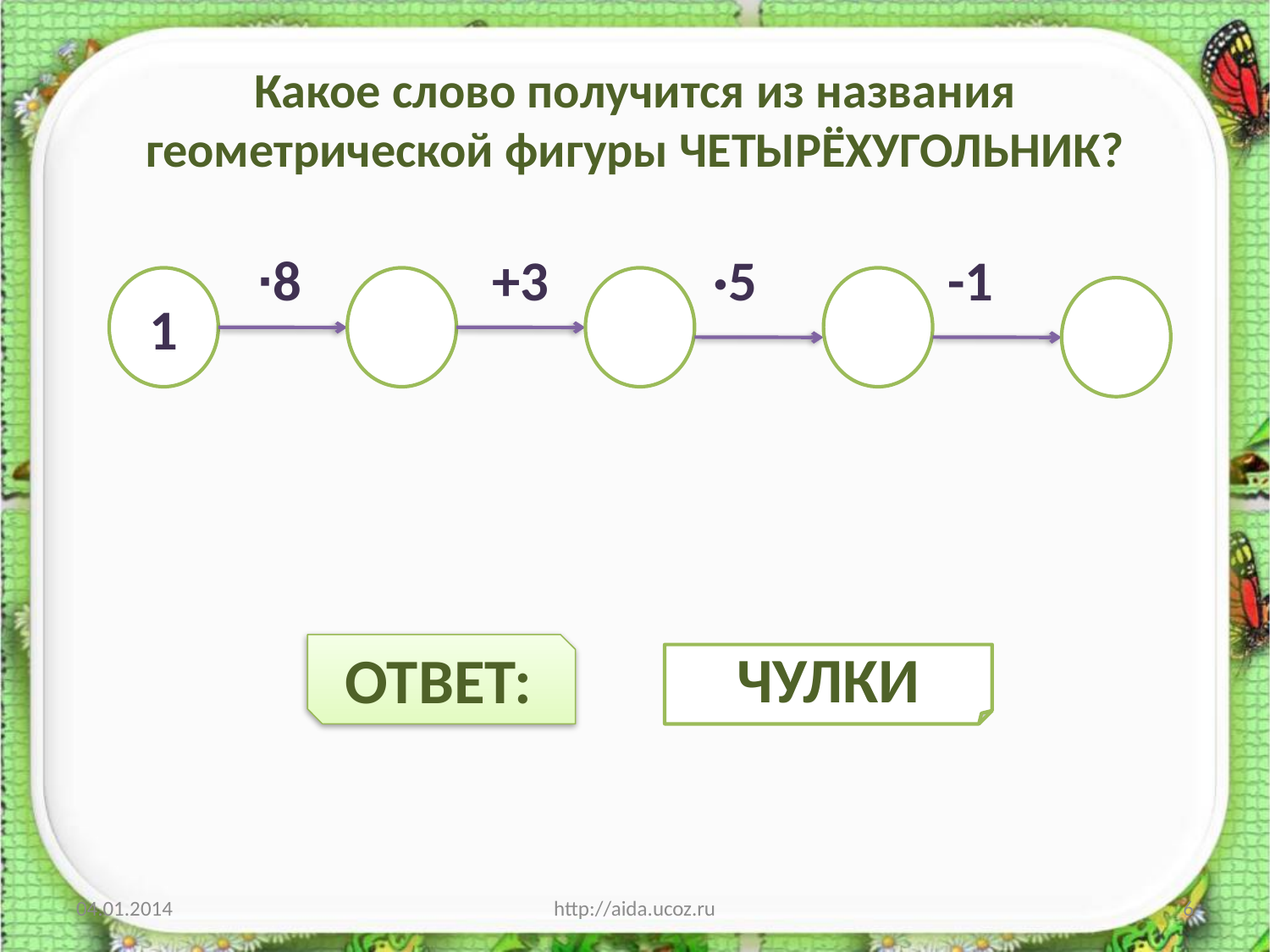

# Какое слово получится из названия геометрической фигуры ЧЕТЫРЁХУГОЛЬНИК?
             ∙8               +3             ·5               -1

                   ОТВЕТ:

1

ЧУЛКИ
04.01.2014
http://aida.ucoz.ru
6